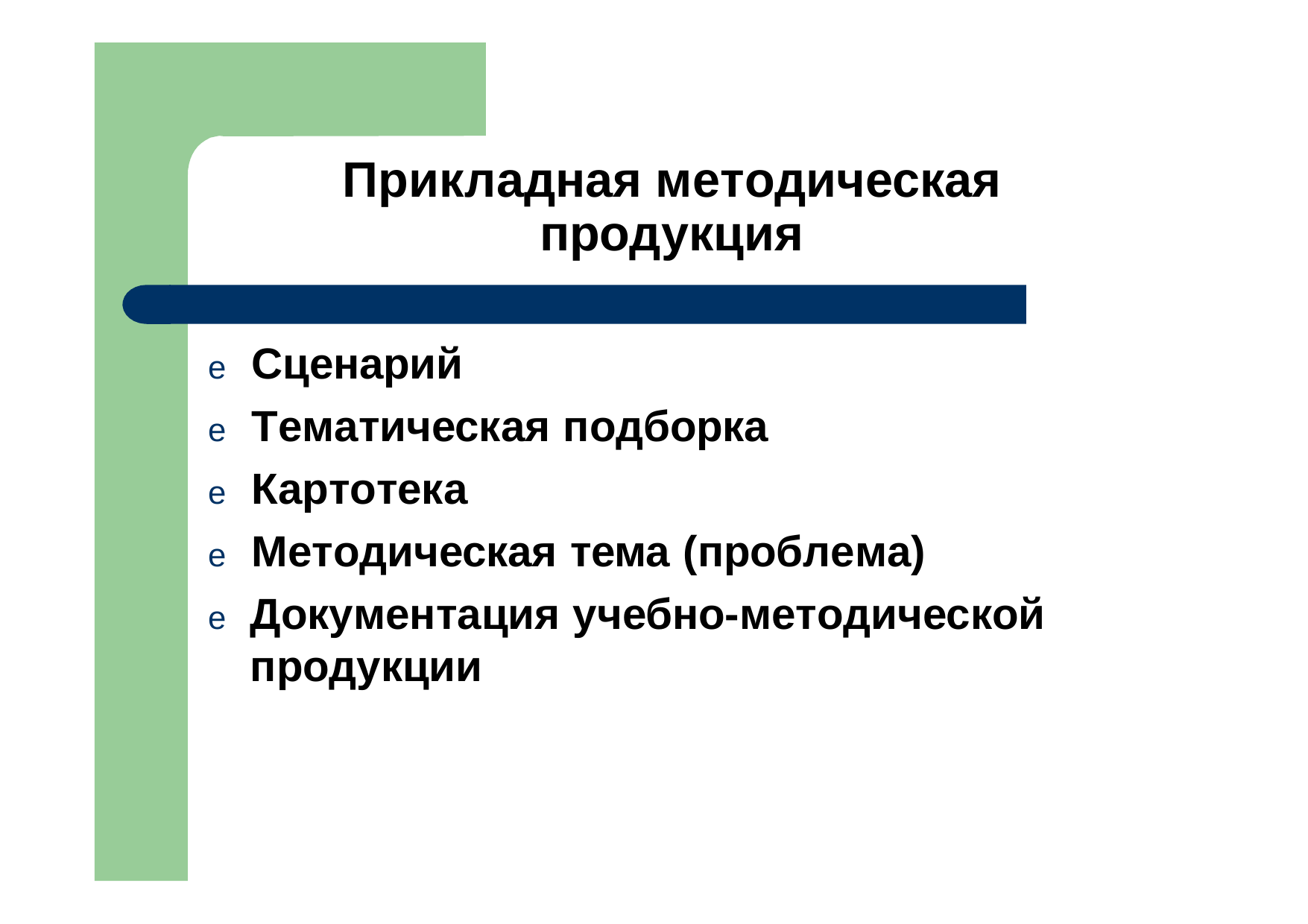

# Прикладная методическая продукция

e	Сценарий

e	Тематическая подборка

e	Картотека

e	Методическая тема (проблема)

e	Документация учебно-методической продукции